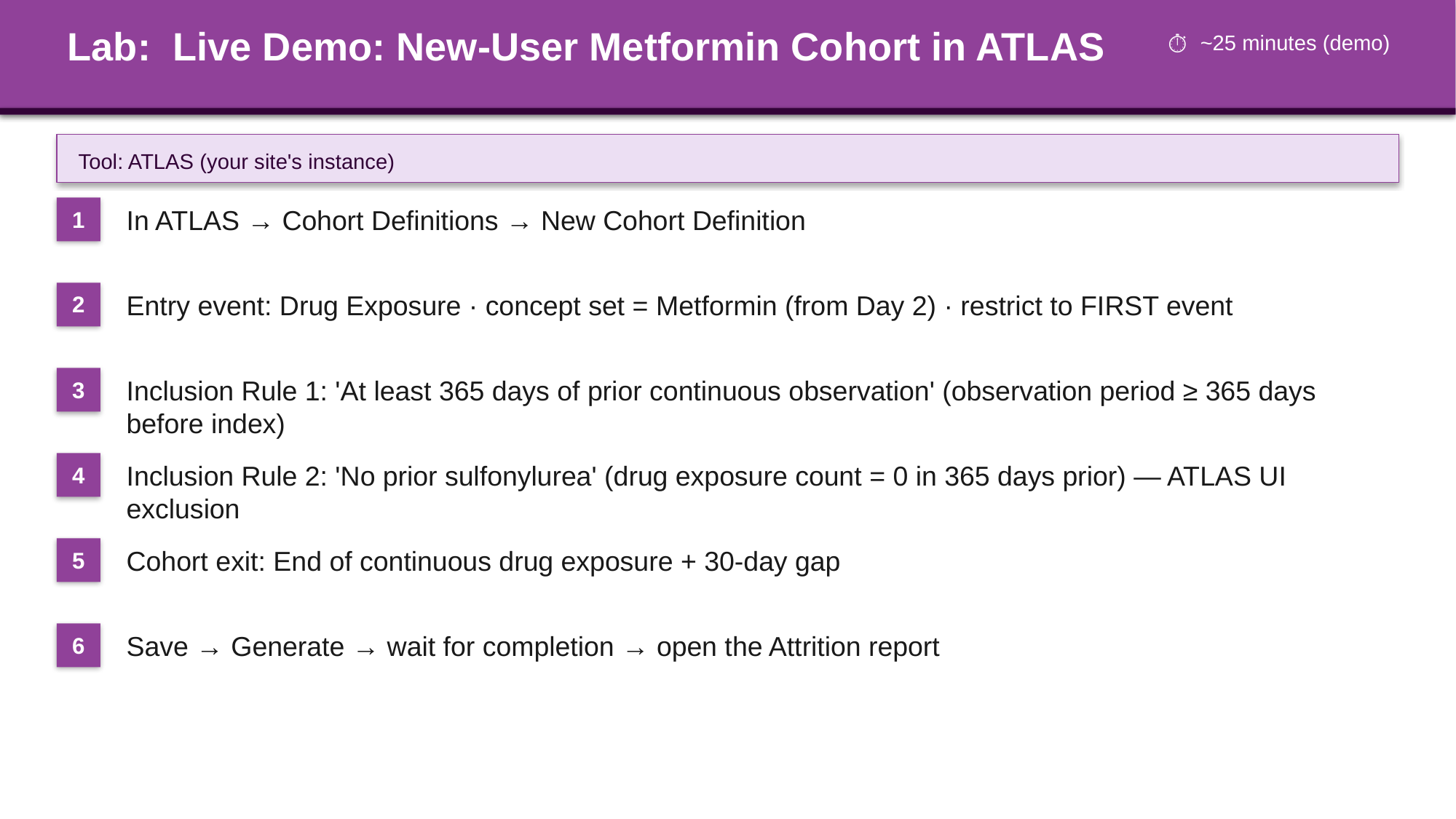

Lab:  Live Demo: New-User Metformin Cohort in ATLAS
⏱  ~25 minutes (demo)

Tool: ATLAS (your site's instance)

In ATLAS → Cohort Definitions → New Cohort Definition
1

Entry event: Drug Exposure · concept set = Metformin (from Day 2) · restrict to FIRST event
2

Inclusion Rule 1: 'At least 365 days of prior continuous observation' (observation period ≥ 365 days before index)
3

Inclusion Rule 2: 'No prior sulfonylurea' (drug exposure count = 0 in 365 days prior) — ATLAS UI exclusion
4

Cohort exit: End of continuous drug exposure + 30-day gap
5

Save → Generate → wait for completion → open the Attrition report
6